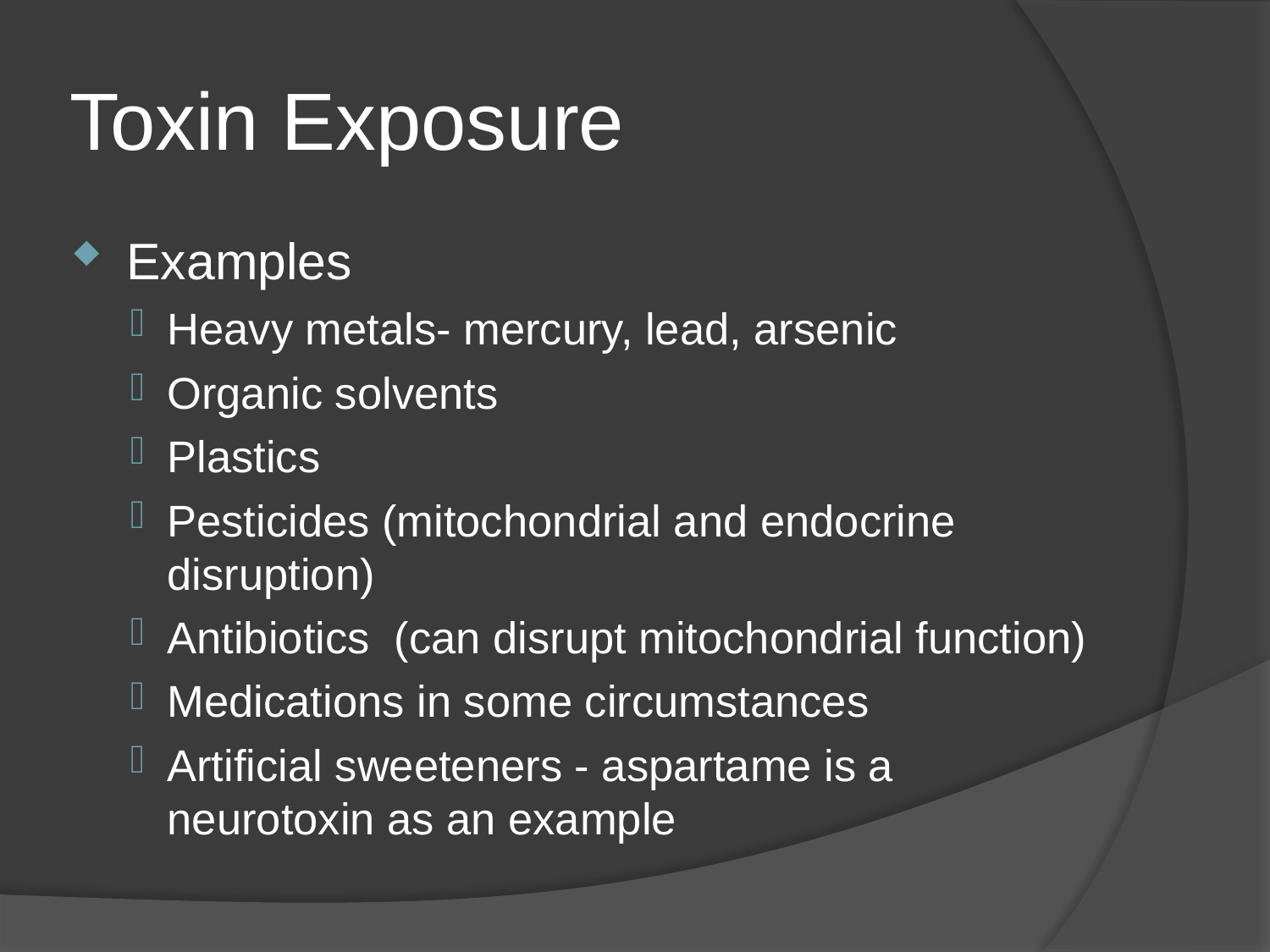

# Toxin Exposure
Examples
Heavy metals- mercury, lead, arsenic
Organic solvents
Plastics
Pesticides (mitochondrial and endocrine disruption)
Antibiotics  (can disrupt mitochondrial function)
Medications in some circumstances
Artificial sweeteners - aspartame is a neurotoxin as an example